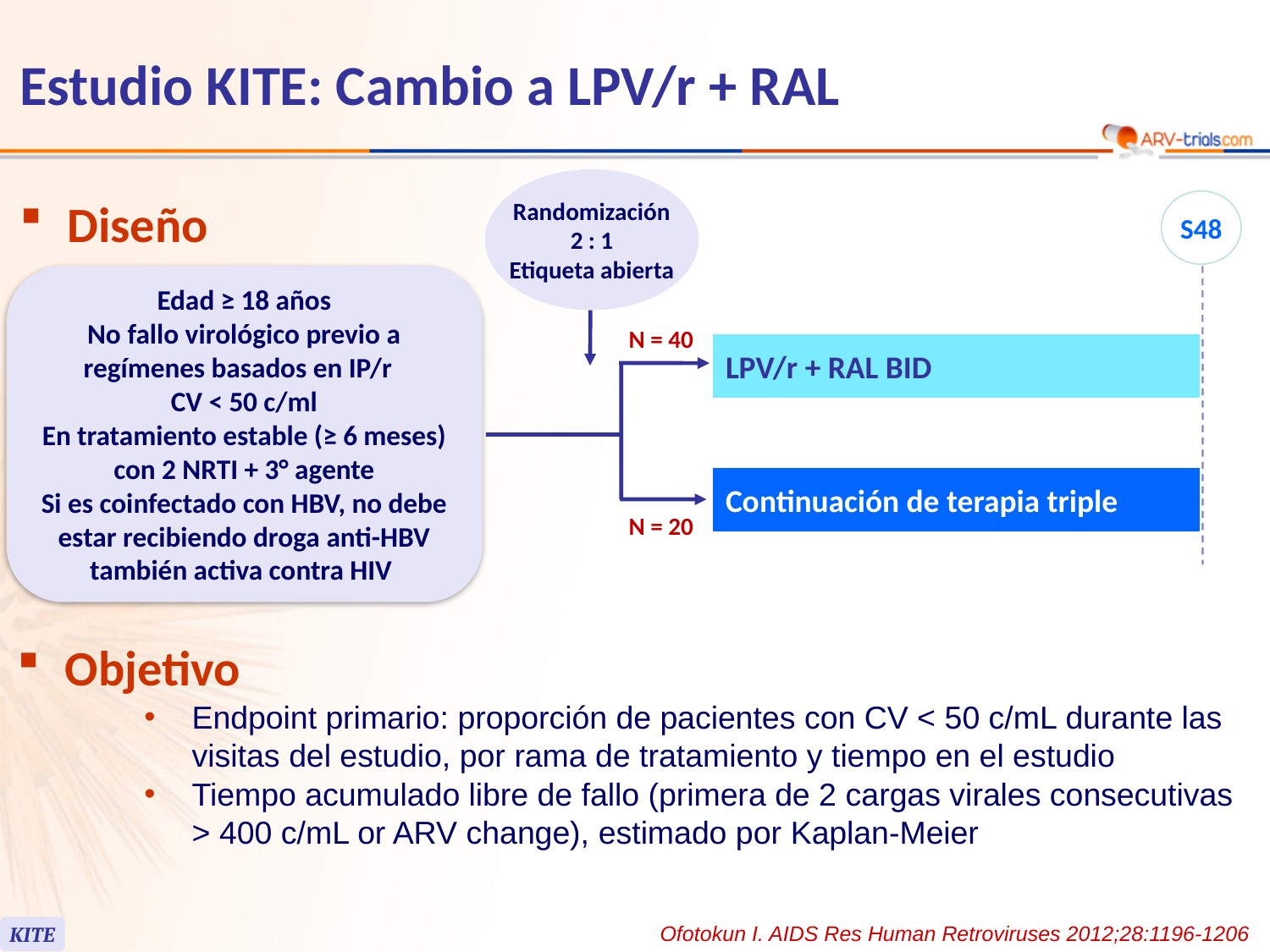

118
# Estudio KITE: Cambio a LPV/r + RAL
Randomización
2 : 1
Etiqueta abierta
Diseño

S48

Edad ≥ 18 años
No fallo virológico previo a regímenes basados en IP/r
CV < 50 c/ml
En tratamiento estable (≥ 6 meses) con 2 NRTI + 3° agente
Si es coinfectado con HBV, no debe estar recibiendo droga anti-HBV también activa contra HIV
N = 40
LPV/r + RAL BID

Continuación de terapia triple
N = 20
Objetivo
Endpoint primario: proporción de pacientes con CV < 50 c/mL durante las visitas del estudio, por rama de tratamiento y tiempo en el estudio
Tiempo acumulado libre de fallo (primera de 2 cargas virales consecutivas  > 400 c/mL or ARV change), estimado por Kaplan-Meier
Ofotokun I. AIDS Res Human Retroviruses 2012;28:1196-1206
KITE